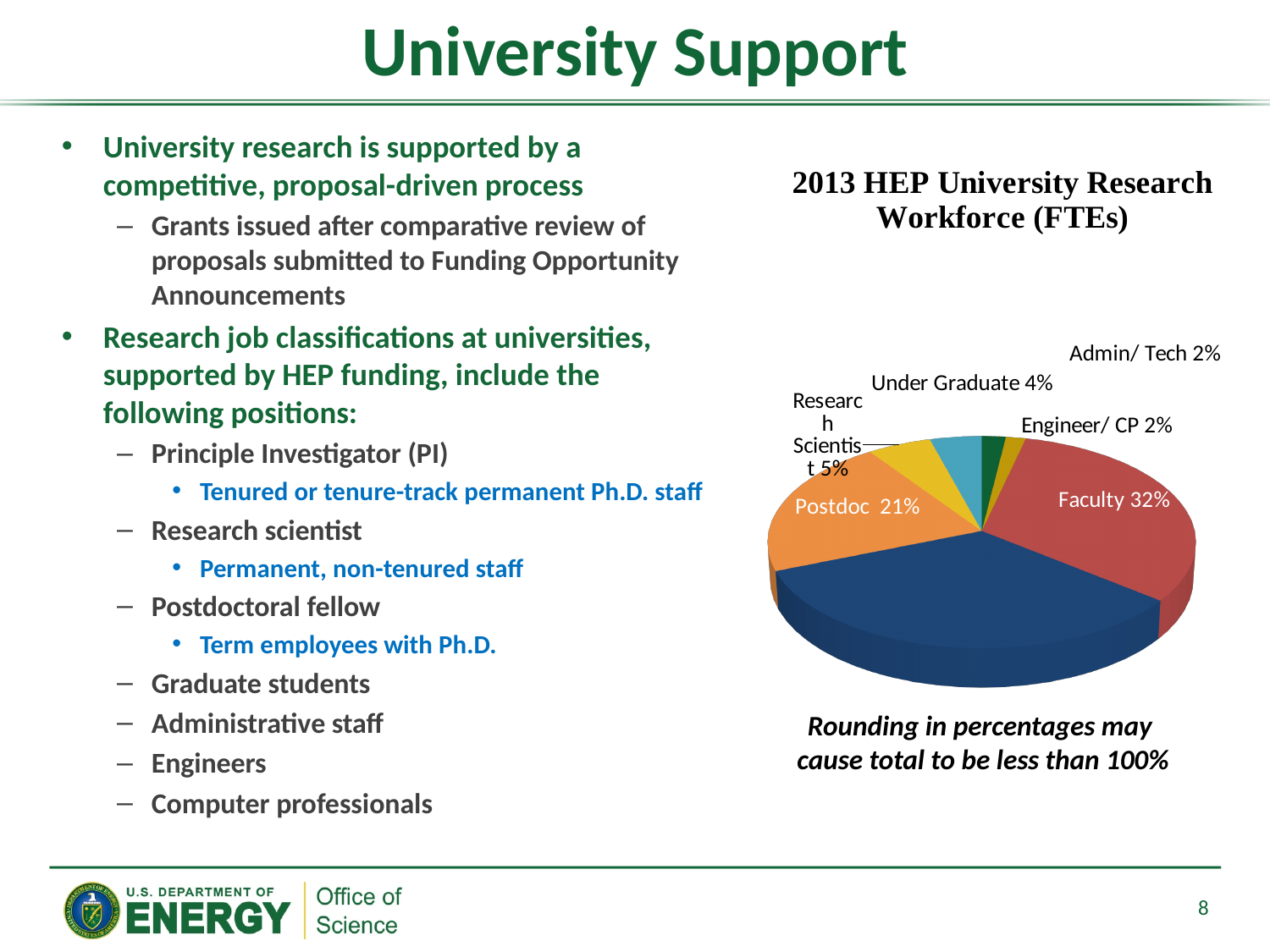

# University Support
University research is supported by a competitive, proposal-driven process
Grants issued after comparative review of proposals submitted to Funding Opportunity Announcements
Research job classifications at universities, supported by HEP funding, include the following positions:
Principle Investigator (PI)
Tenured or tenure-track permanent Ph.D. staff
Research scientist
Permanent, non-tenured staff
Postdoctoral fellow
Term employees with Ph.D.
Graduate students
Administrative staff
Engineers
Computer professionals

[unsupported chart]

Rounding in percentages may
cause total to be less than 100%
8